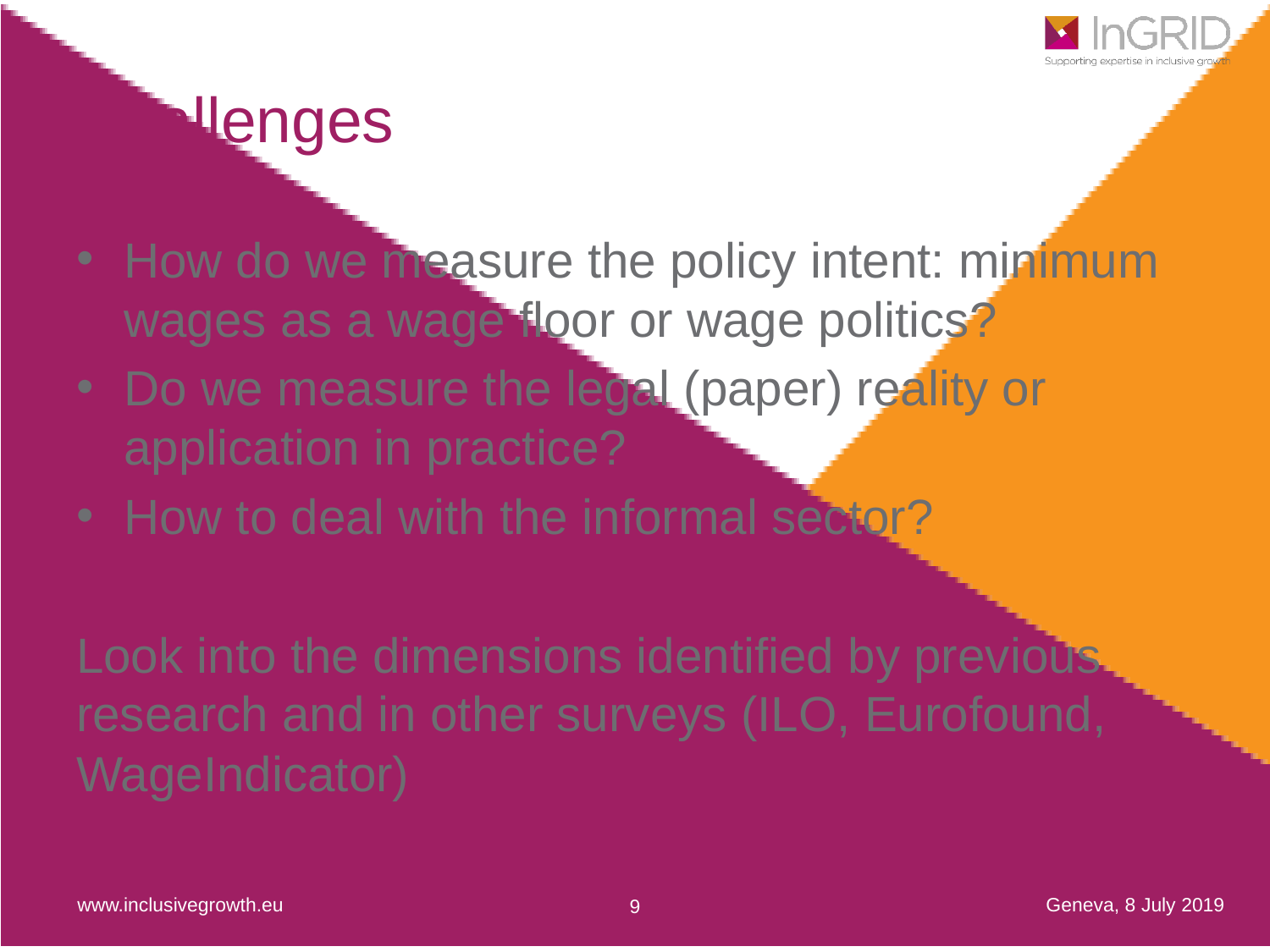

# Challenges
How do we measure the policy intent: minimum wages as a wage floor or wage politics?
Do we measure the legal (paper) reality or application in practice?
How to deal with the informal sector?

Look into the dimensions identified by previous research and in other surveys (ILO, Eurofound, WageIndicator)

Geneva, 8 July 2019